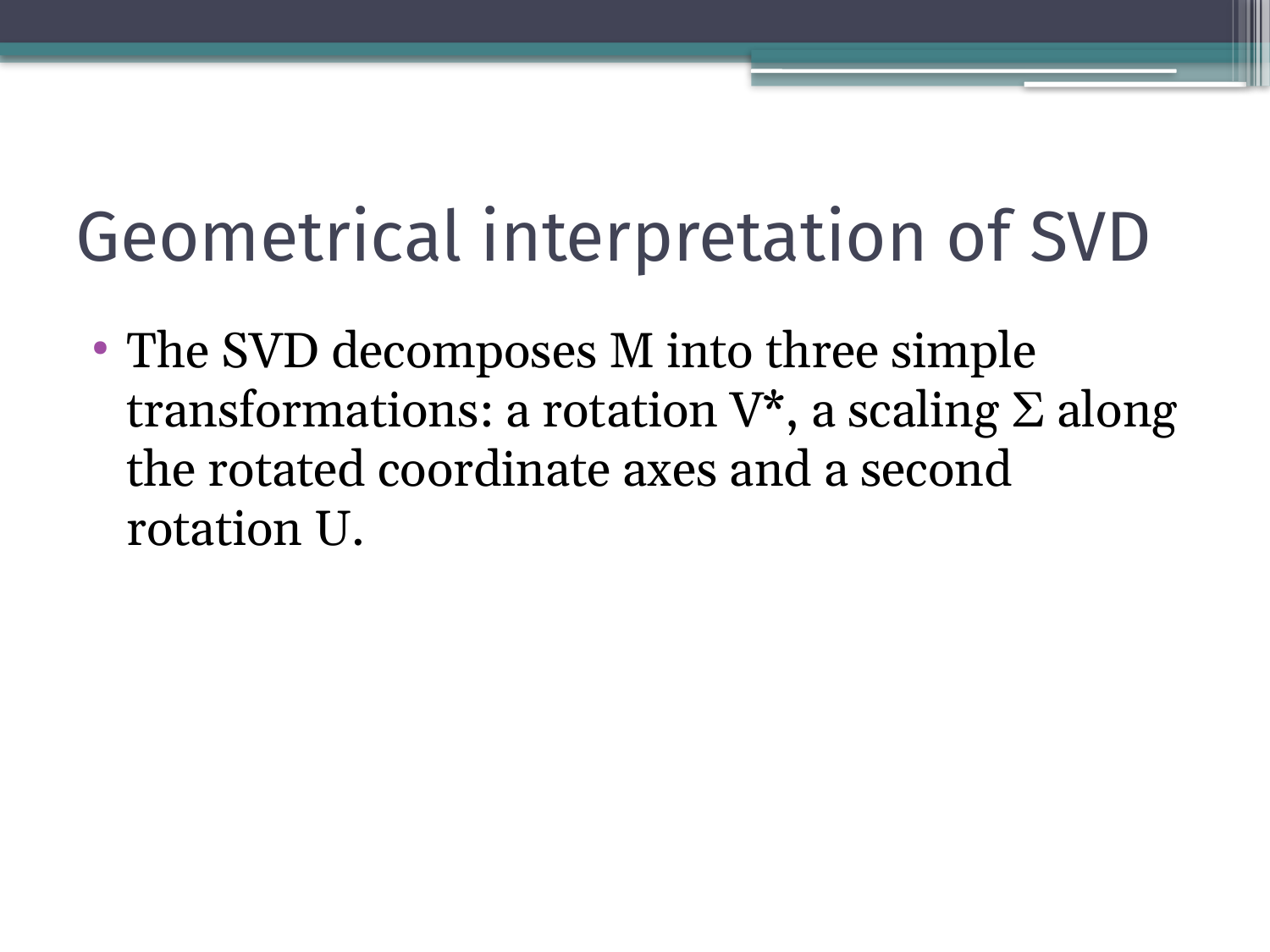

# Geometrical interpretation of SVD
The SVD decomposes M into three simple transformations: a rotation V*, a scaling Σ along the rotated coordinate axes and a second rotation U.